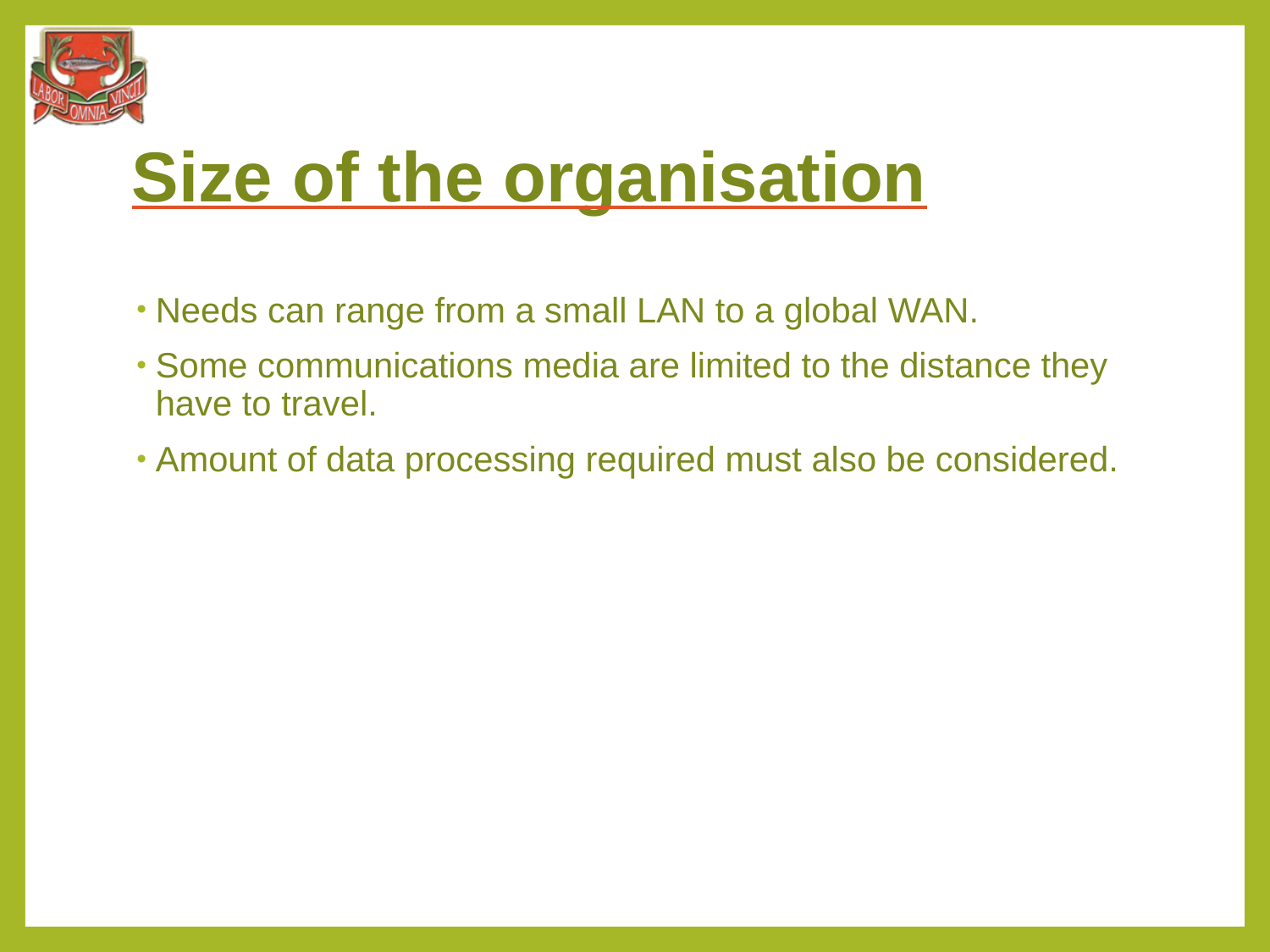

# Size of the organisation
Needs can range from a small LAN to a global WAN.
Some communications media are limited to the distance they have to travel.
Amount of data processing required must also be considered.